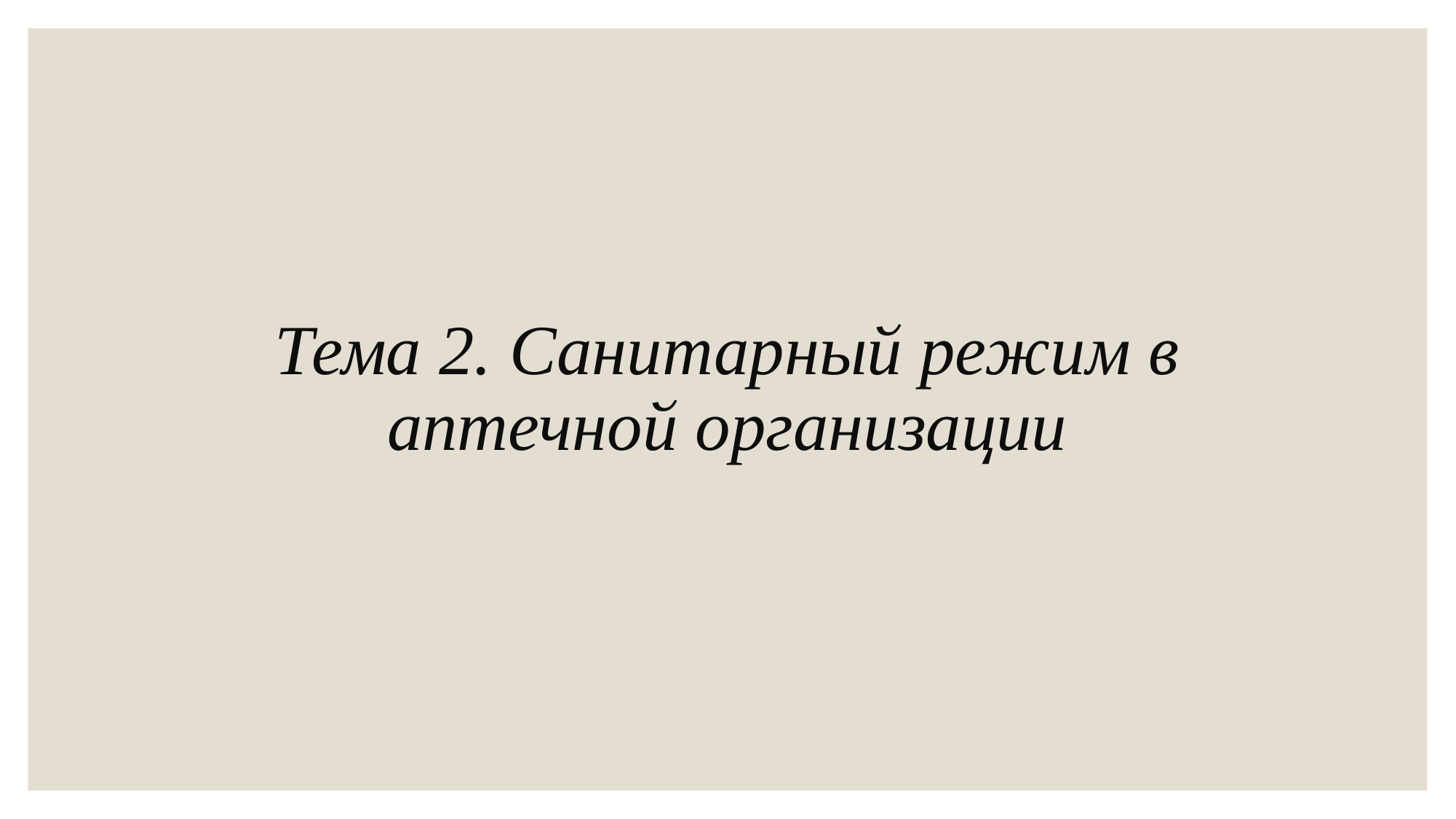

# Тема 2. Санитарный режим в аптечной организации